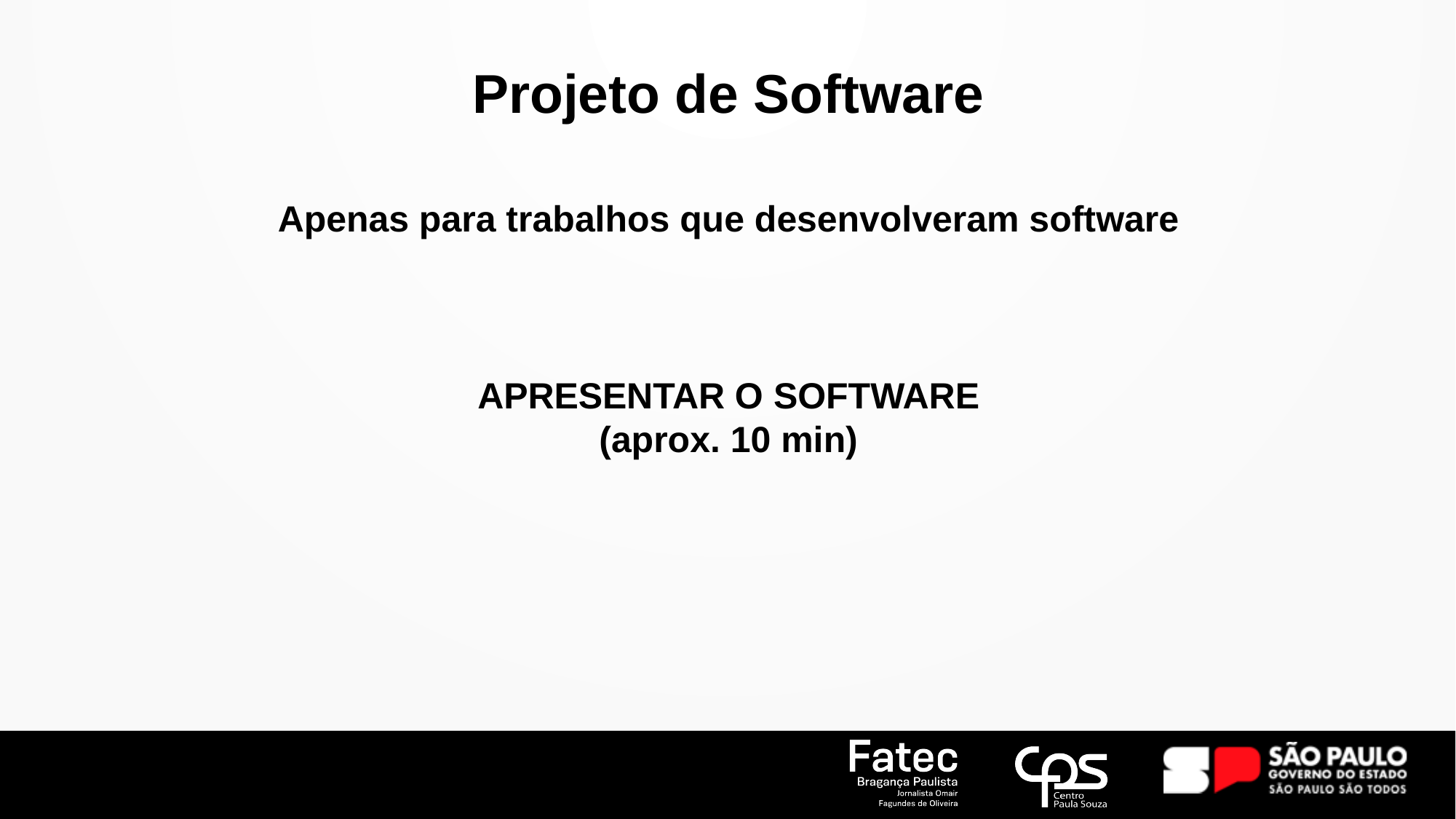

# Projeto de Software
Apenas para trabalhos que desenvolveram software

APRESENTAR O SOFTWARE
(aprox. 10 min)